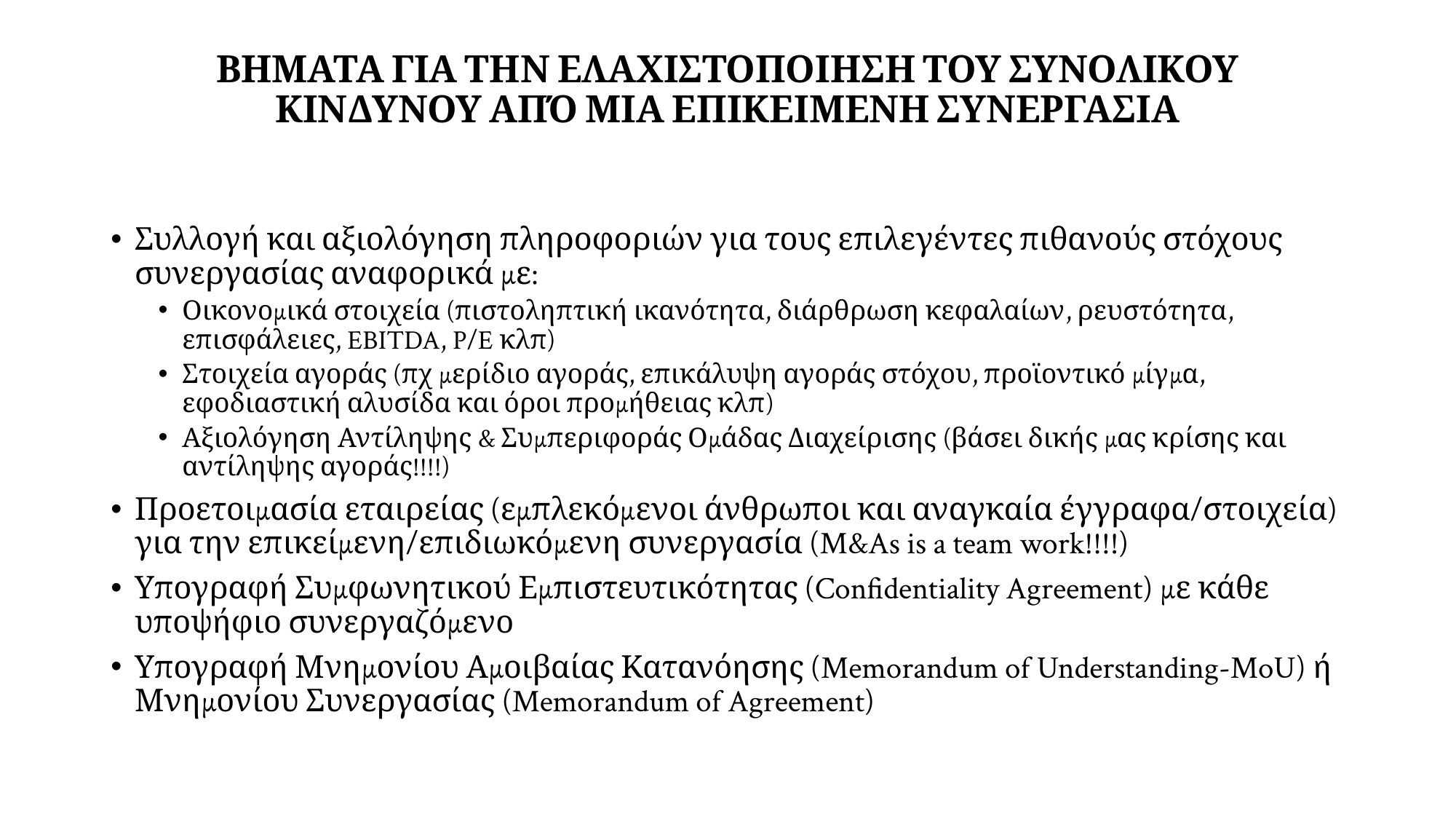

# ΒΗΜΑΤΑ ΓΙΑ ΤΗΝ ΕΛΑΧΙΣΤΟΠΟΙΗΣΗ ΤΟΥ ΣΥΝΟΛΙΚΟΥ ΚΙΝΔΥΝΟΥ ΑΠΌ ΜΙΑ ΕΠΙΚΕΙΜΕΝΗ ΣΥΝΕΡΓΑΣΙΑ
Συλλογή και αξιολόγηση πληροφοριών για τους επιλεγέντες πιθανούς στόχους συνεργασίας αναφορικά με:
Οικονομικά στοιχεία (πιστοληπτική ικανότητα, διάρθρωση κεφαλαίων, ρευστότητα, επισφάλειες, EBITDA, P/E κλπ)
Στοιχεία αγοράς (πχ μερίδιο αγοράς, επικάλυψη αγοράς στόχου, προϊοντικό μίγμα, εφοδιαστική αλυσίδα και όροι προμήθειας κλπ)
Αξιολόγηση Αντίληψης & Συμπεριφοράς Ομάδας Διαχείρισης (βάσει δικής μας κρίσης και αντίληψης αγοράς!!!!)
Προετοιμασία εταιρείας (εμπλεκόμενοι άνθρωποι και αναγκαία έγγραφα/στοιχεία) για την επικείμενη/επιδιωκόμενη συνεργασία (M&As is a team work!!!!)
Υπογραφή Συμφωνητικού Εμπιστευτικότητας (Confidentiality Agreement) με κάθε υποψήφιο συνεργαζόμενο
Υπογραφή Μνημονίου Αμοιβαίας Κατανόησης (Memorandum of Understanding-MoU) ή Μνημονίου Συνεργασίας (Memorandum of Agreement)